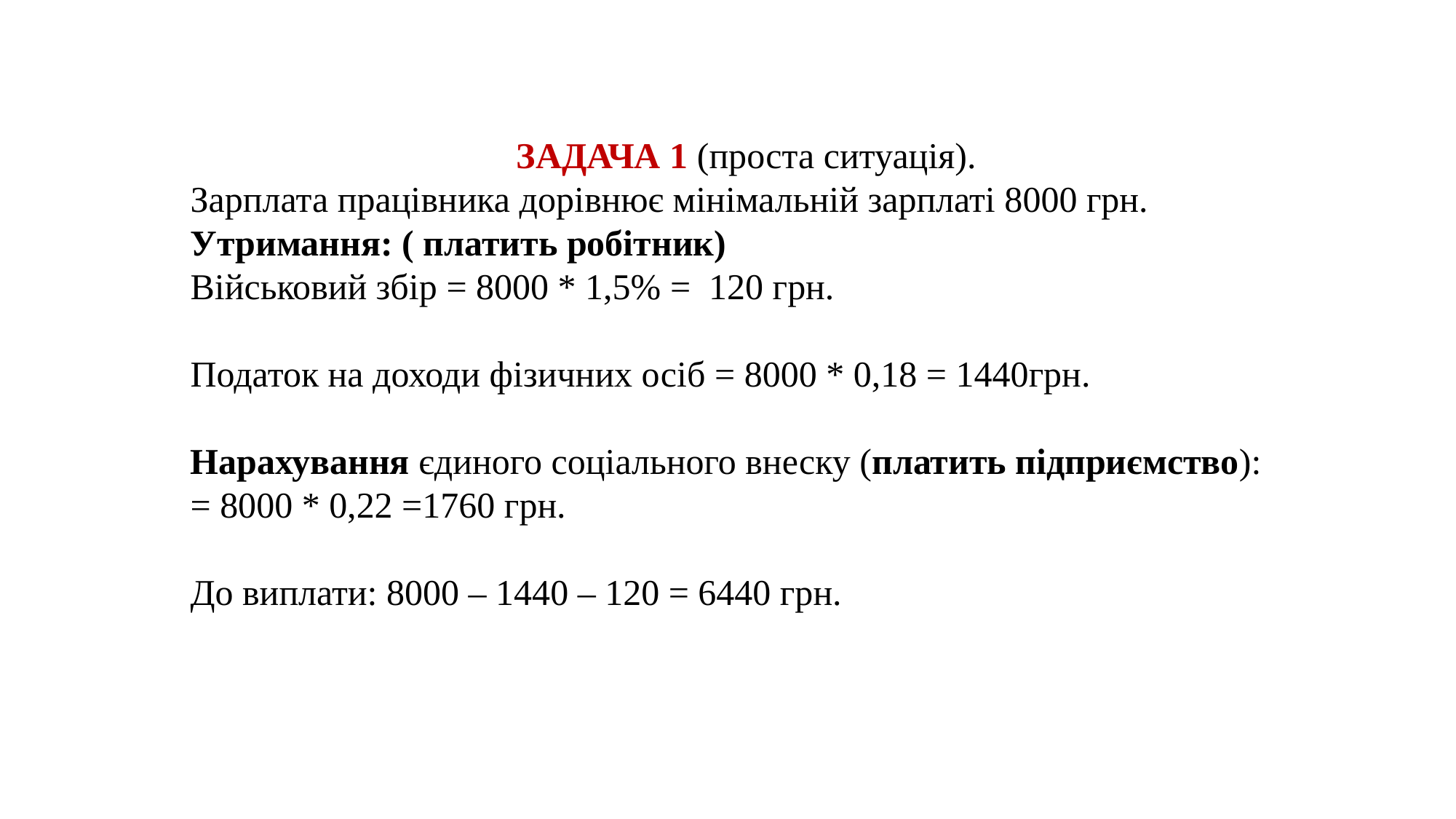

ЗАДАЧА 1 (проста ситуація).
Зарплата працівника дорівнює мінімальній зарплаті 8000 грн.
Утримання: ( платить робітник)
Військовий збір = 8000 * 1,5% =  120 грн.

Податок на доходи фізичних осіб = 8000 * 0,18 = 1440грн.

Нарахування єдиного соціального внеску (платить підприємство):
= 8000 * 0,22 =1760 грн.

До виплати: 8000 – 1440 – 120 = 6440 грн.